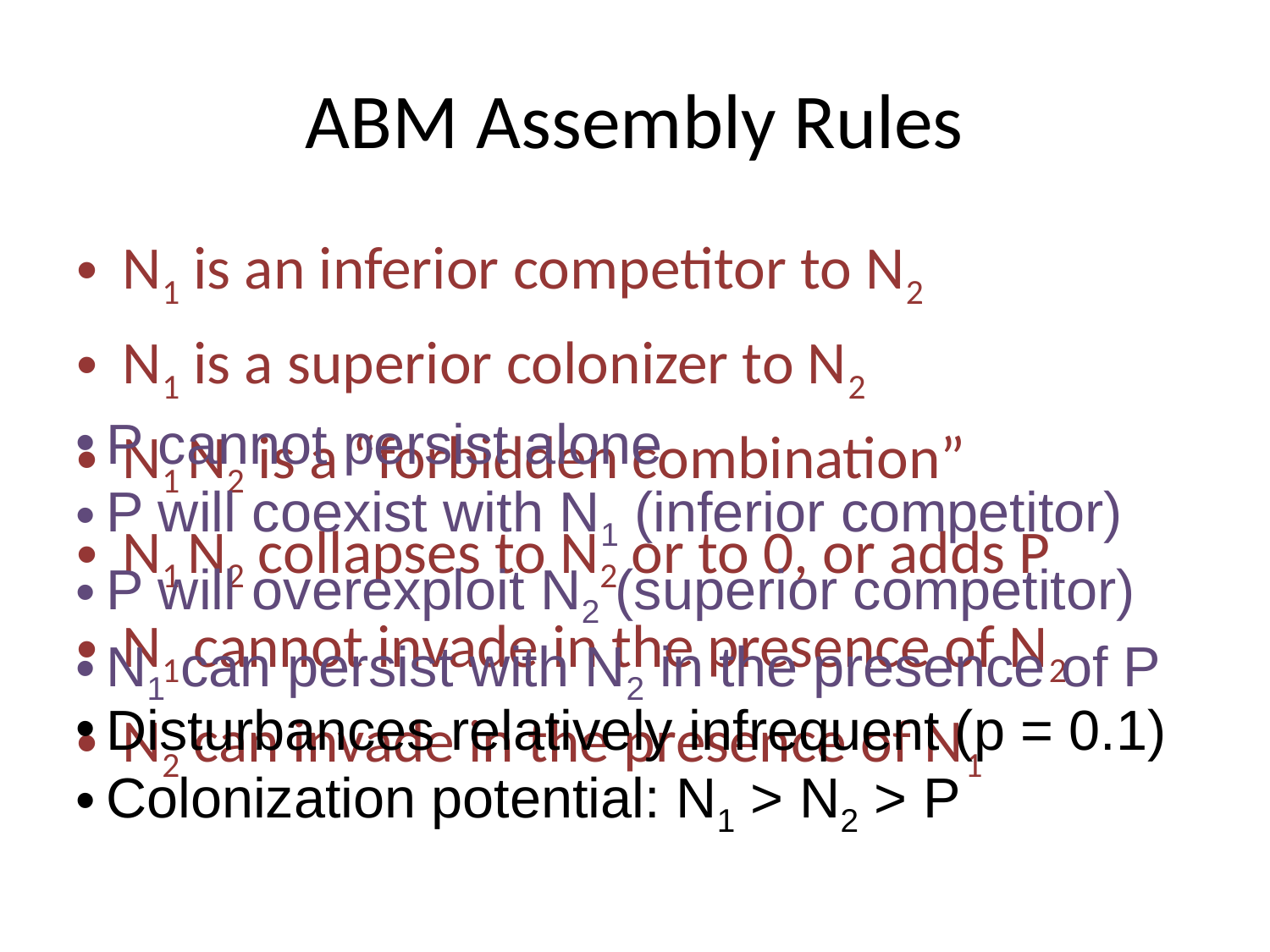

# ABM Assembly Rules
N1 is an inferior competitor to N2
N1 is a superior colonizer to N2
N1 N2 is a “forbidden combination”
N1 N2 collapses to N2 or to 0, or adds P
N1 cannot invade in the presence of N2
N2 can invade in the presence of N1

P cannot persist alone
P will coexist with N1 (inferior competitor)
P will overexploit N2 (superior competitor)
N1 can persist with N2 in the presence of P
Disturbances relatively infrequent (p = 0.1)
Colonization potential: N1 > N2 > P